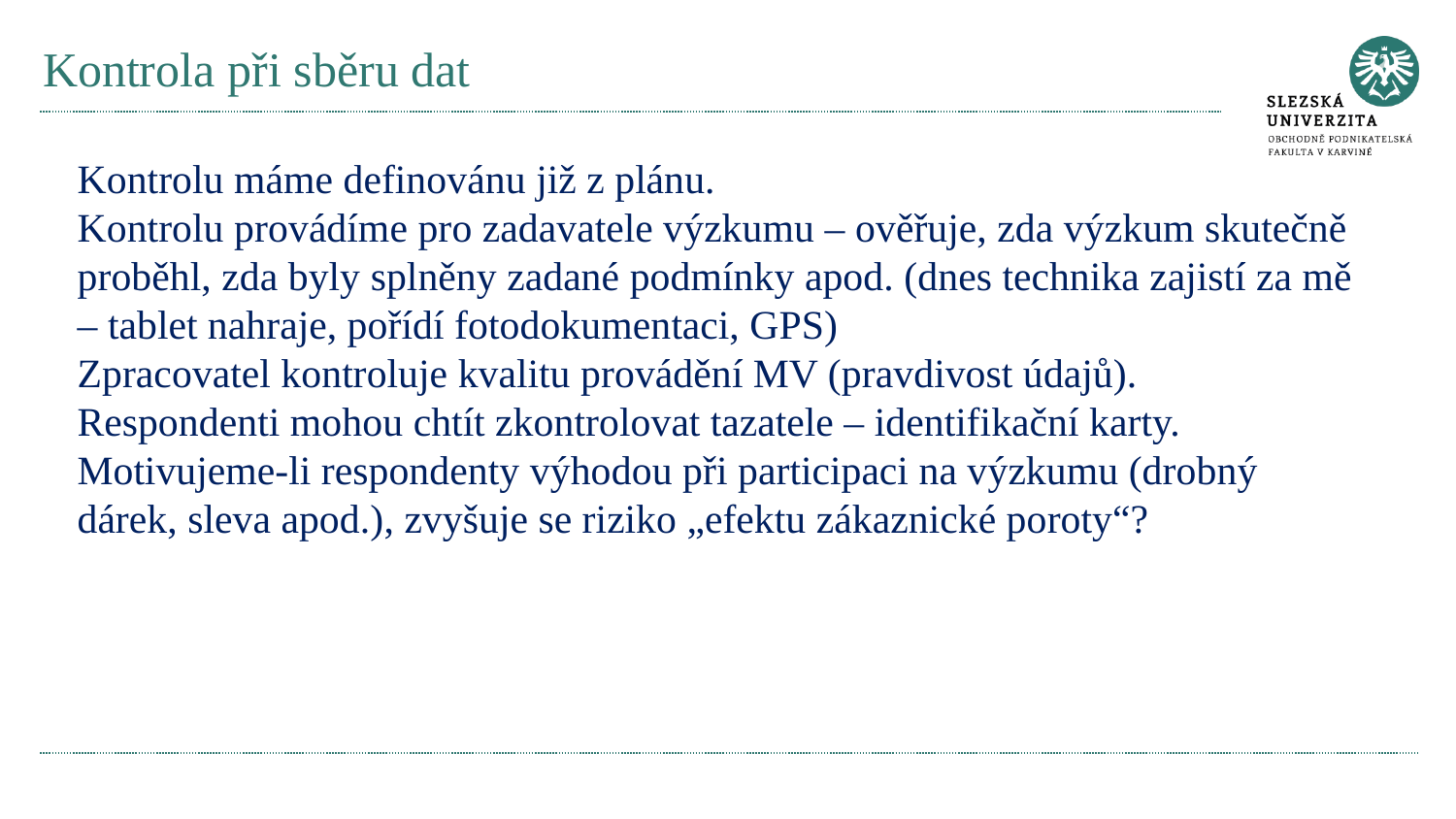

# Kontrola při sběru dat
Kontrolu máme definovánu již z plánu.
Kontrolu provádíme pro zadavatele výzkumu – ověřuje, zda výzkum skutečně proběhl, zda byly splněny zadané podmínky apod. (dnes technika zajistí za mě – tablet nahraje, pořídí fotodokumentaci, GPS)
Zpracovatel kontroluje kvalitu provádění MV (pravdivost údajů).
Respondenti mohou chtít zkontrolovat tazatele – identifikační karty.
Motivujeme-li respondenty výhodou při participaci na výzkumu (drobný dárek, sleva apod.), zvyšuje se riziko „efektu zákaznické poroty“?